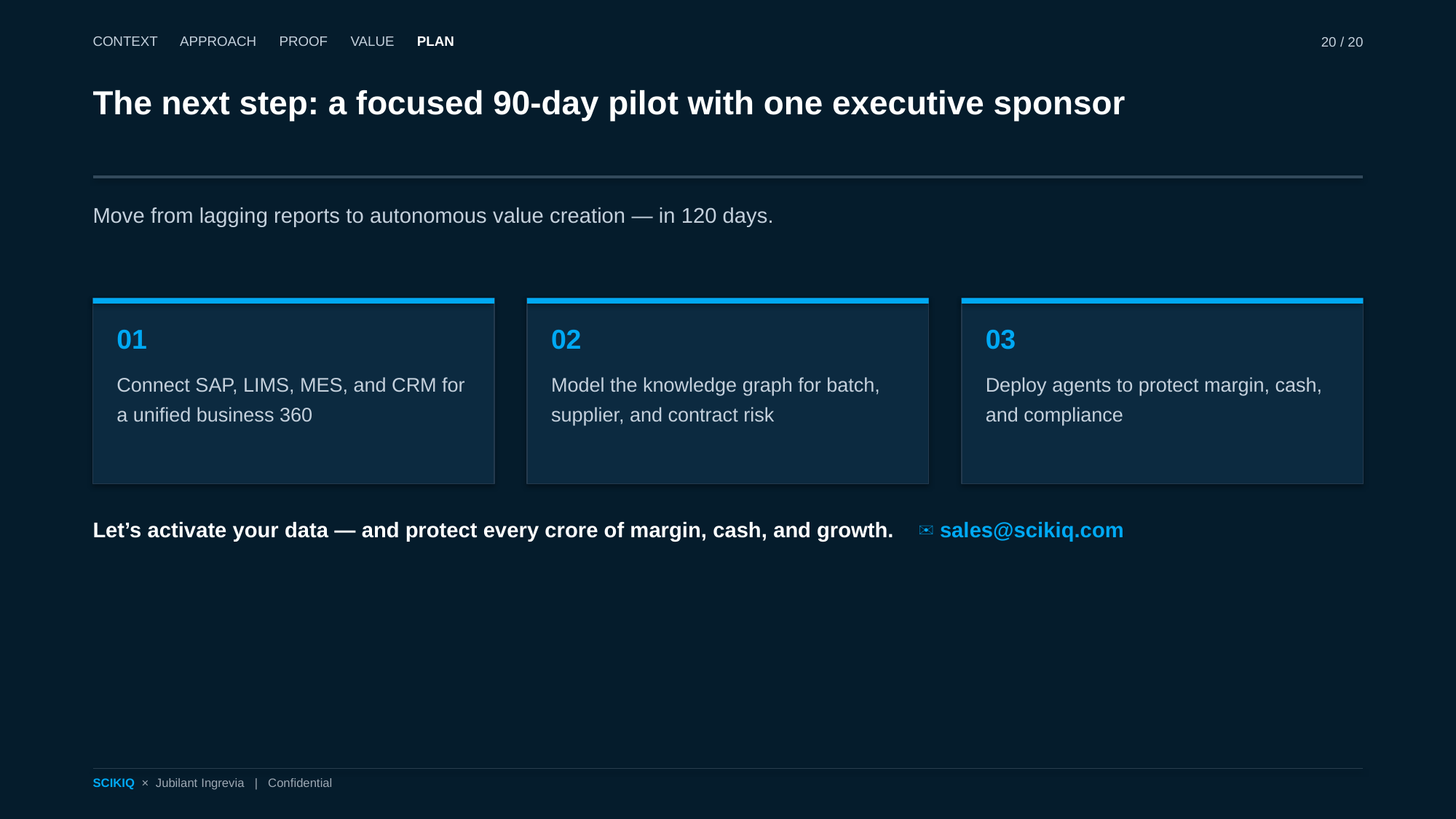

CONTEXT      APPROACH      PROOF      VALUE      PLAN
20 / 20
The next step: a focused 90-day pilot with one executive sponsor
Move from lagging reports to autonomous value creation — in 120 days.

01
Connect SAP, LIMS, MES, and CRM for a unified business 360
02
Model the knowledge graph for batch, supplier, and contract risk
03
Deploy agents to protect margin, cash, and compliance
Let’s activate your data — and protect every crore of margin, cash, and growth.    ✉ sales@scikiq.com
SCIKIQ  ×  Jubilant Ingrevia   |   Confidential